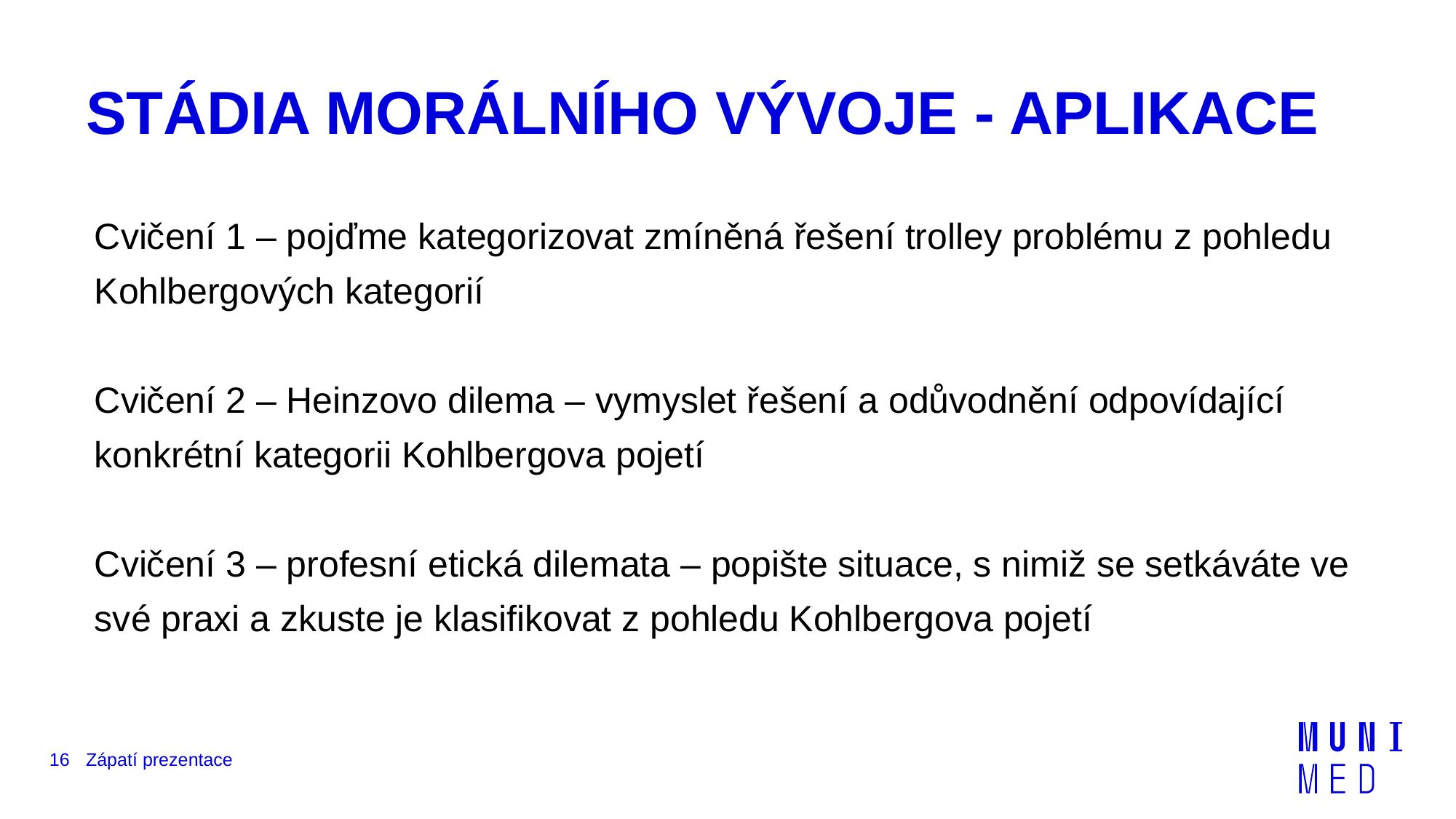

# STÁDIA MORÁLNÍHO VÝVOJE - APLIKACE
Cvičení 1 – pojďme kategorizovat zmíněná řešení trolley problému z pohledu Kohlbergových kategorií

Cvičení 2 – Heinzovo dilema – vymyslet řešení a odůvodnění odpovídající konkrétní kategorii Kohlbergova pojetí

Cvičení 3 – profesní etická dilemata – popište situace, s nimiž se setkáváte ve své praxi a zkuste je klasifikovat z pohledu Kohlbergova pojetí
16
Zápatí prezentace